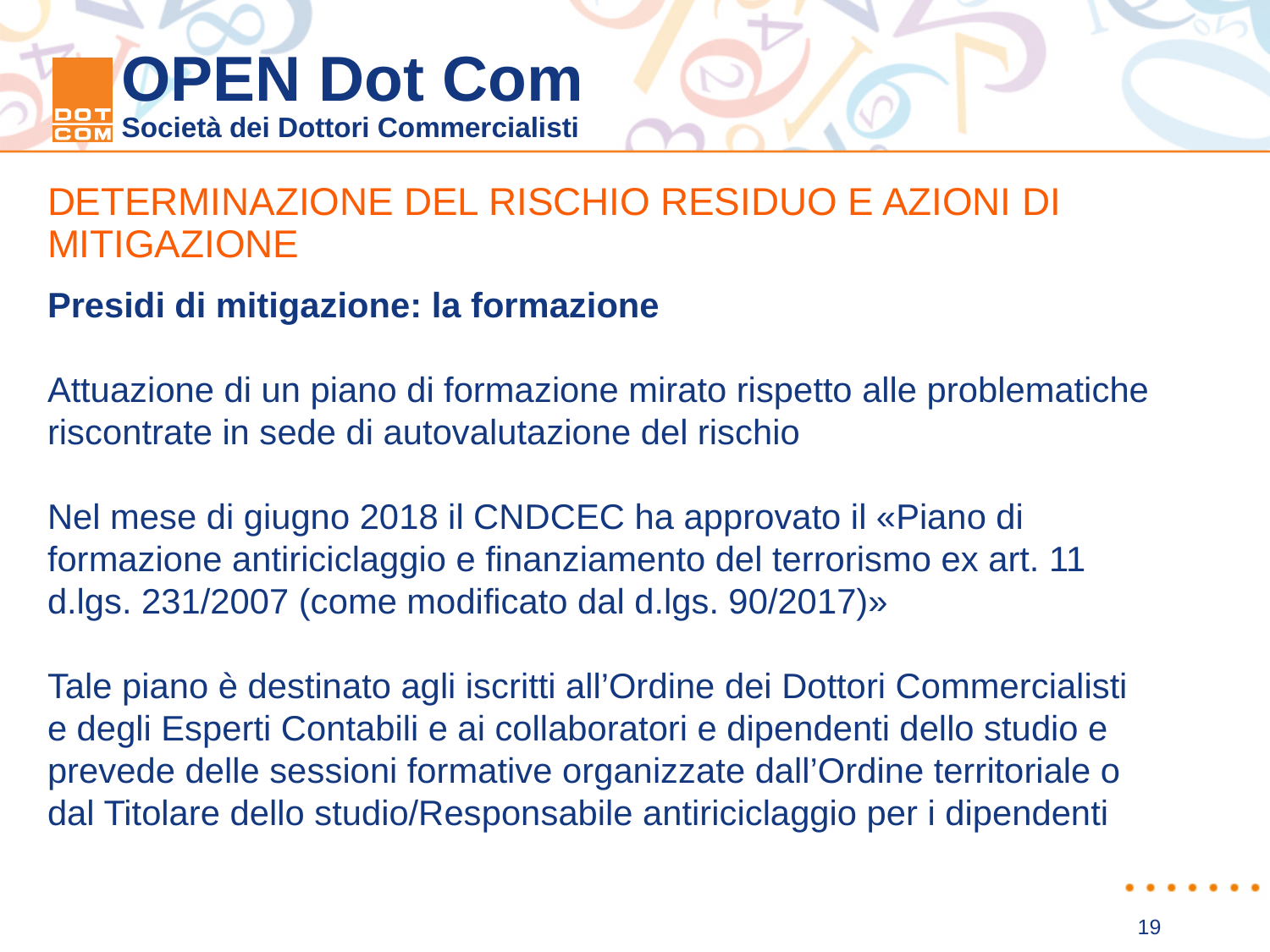

DETERMINAZIONE DEL RISCHIO RESIDUO E AZIONI DI MITIGAZIONE
Presidi di mitigazione: la formazione

Attuazione di un piano di formazione mirato rispetto alle problematiche riscontrate in sede di autovalutazione del rischio

Nel mese di giugno 2018 il CNDCEC ha approvato il «Piano di formazione antiriciclaggio e finanziamento del terrorismo ex art. 11 d.lgs. 231/2007 (come modificato dal d.lgs. 90/2017)»

Tale piano è destinato agli iscritti all’Ordine dei Dottori Commercialisti e degli Esperti Contabili e ai collaboratori e dipendenti dello studio e prevede delle sessioni formative organizzate dall’Ordine territoriale o dal Titolare dello studio/Responsabile antiriciclaggio per i dipendenti